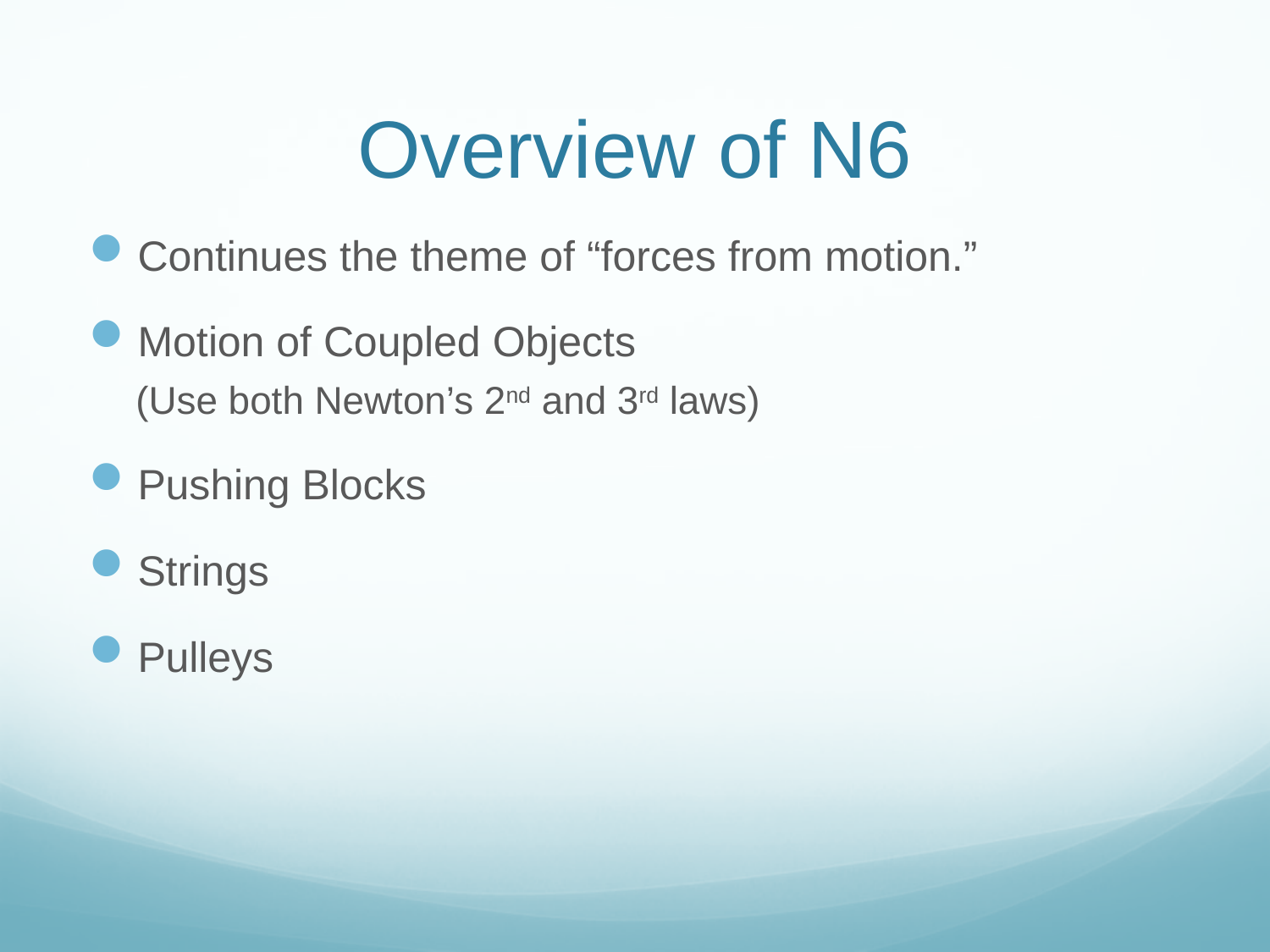

# Overview of N6
Continues the theme of “forces from motion.”
Motion of Coupled Objects
(Use both Newton’s 2nd and 3rd laws)
Pushing Blocks
Strings
Pulleys